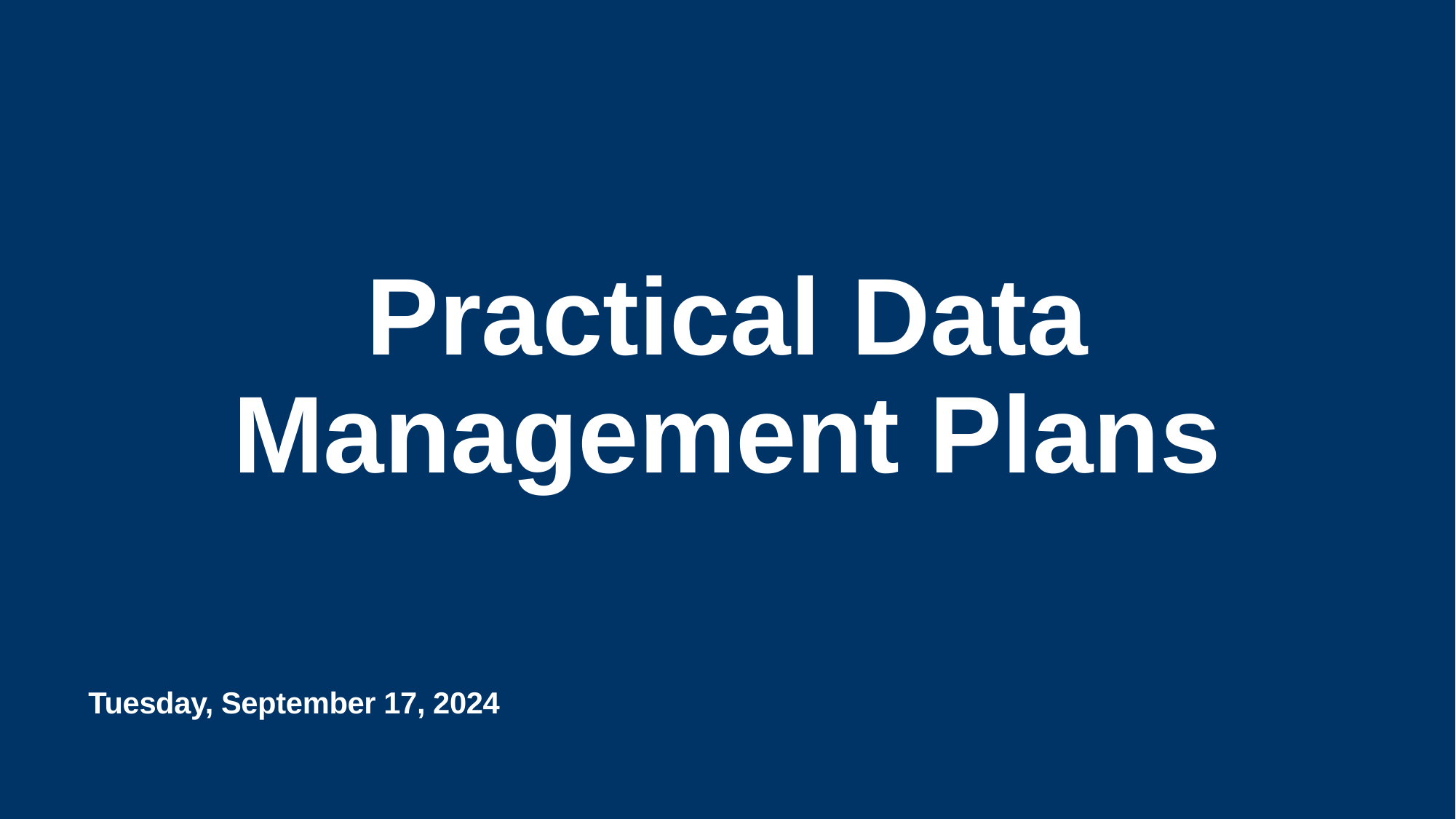

# Practical Data Management Plans
Tuesday, September 17, 2024